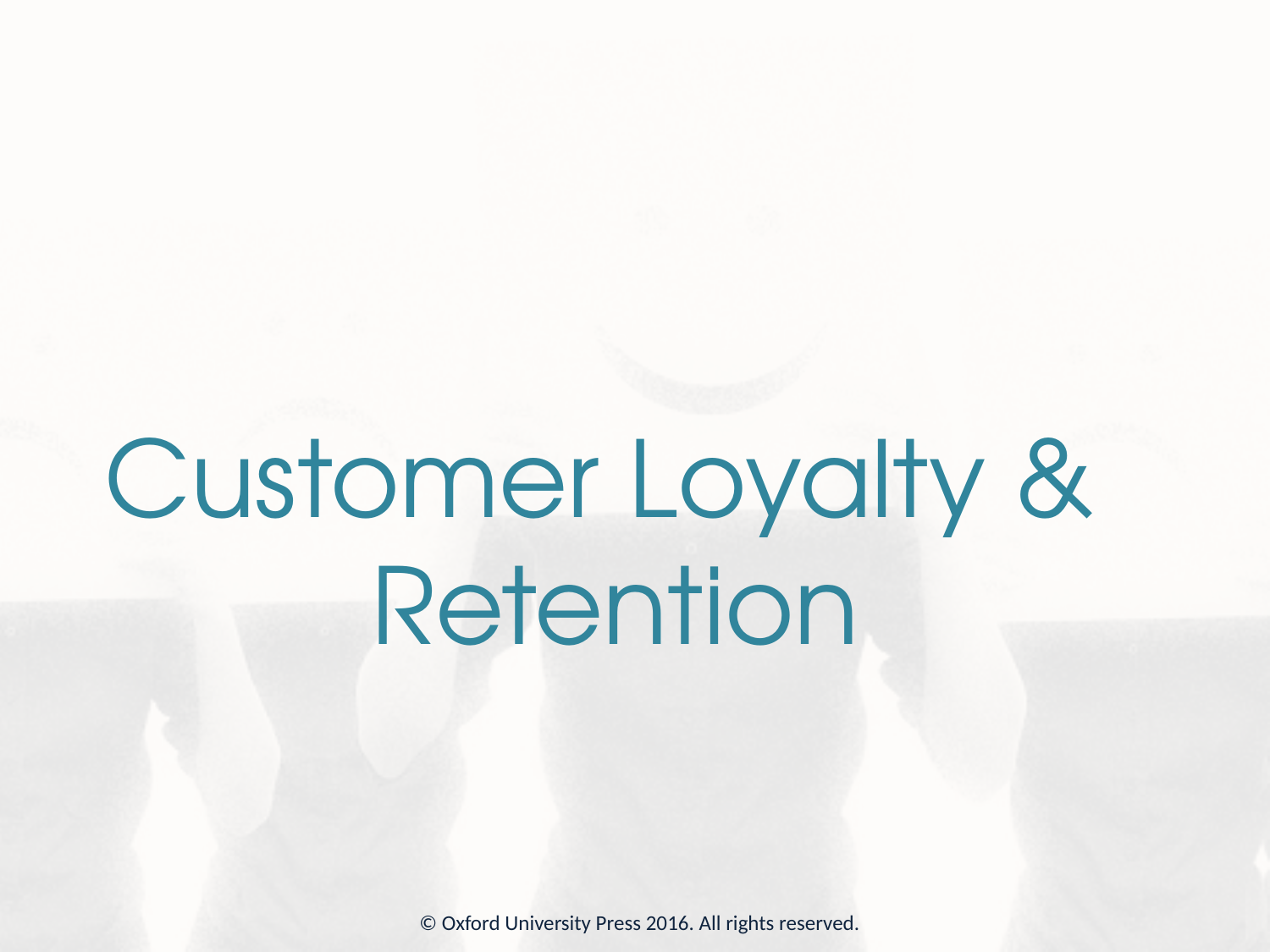

Customer Loyalty &
Retention
© Oxford University Press 2016. All rights reserved.